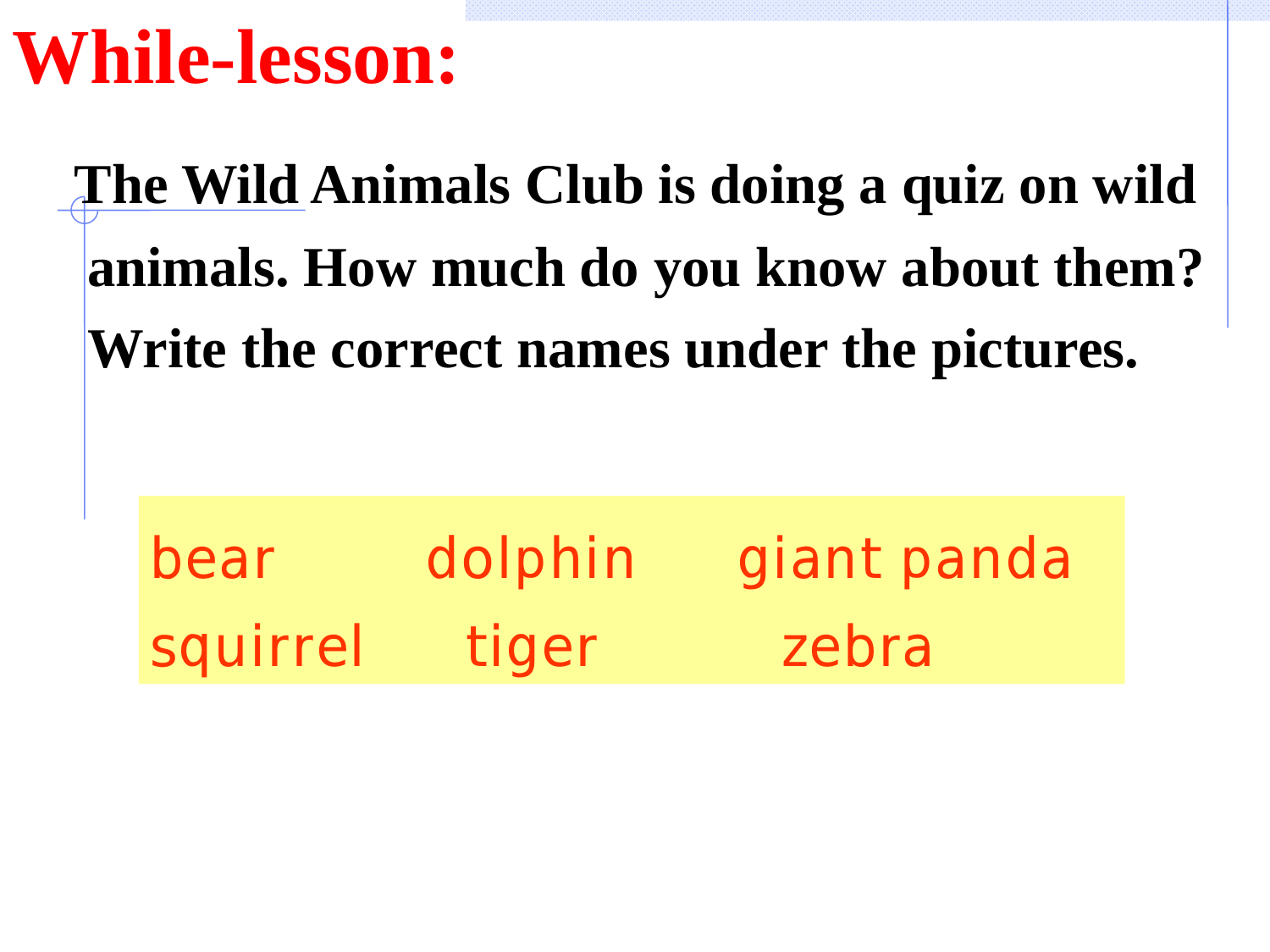

While-lesson:
    The Wild Animals Club is doing a quiz on wild animals. How much do you know about them? Write the correct names under the pictures.
bear         dolphin      giant panda  squirrel      tiger           zebra